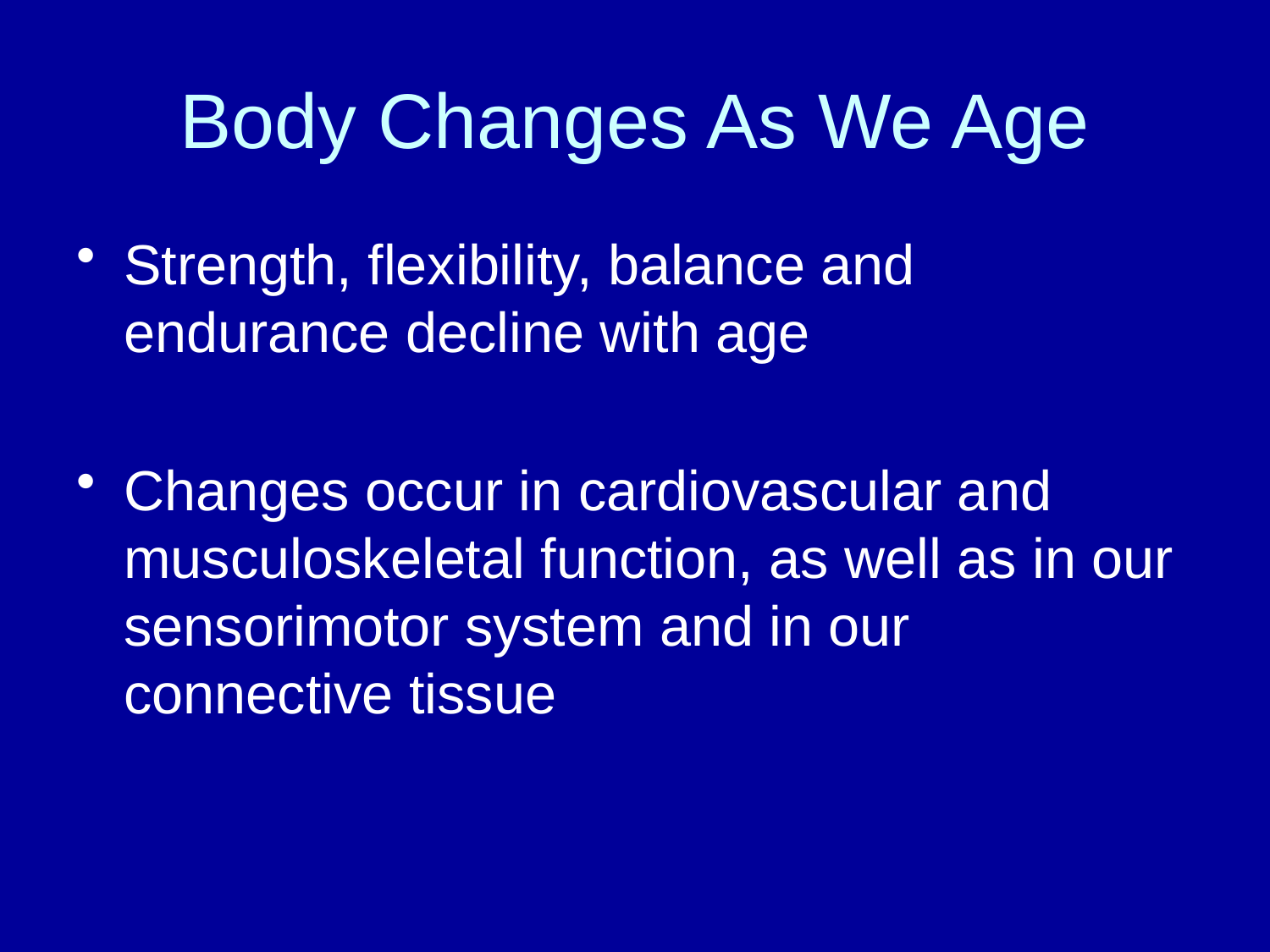

# Body Changes As We Age
Strength, flexibility, balance and endurance decline with age

Changes occur in cardiovascular and musculoskeletal function, as well as in our sensorimotor system and in our connective tissue